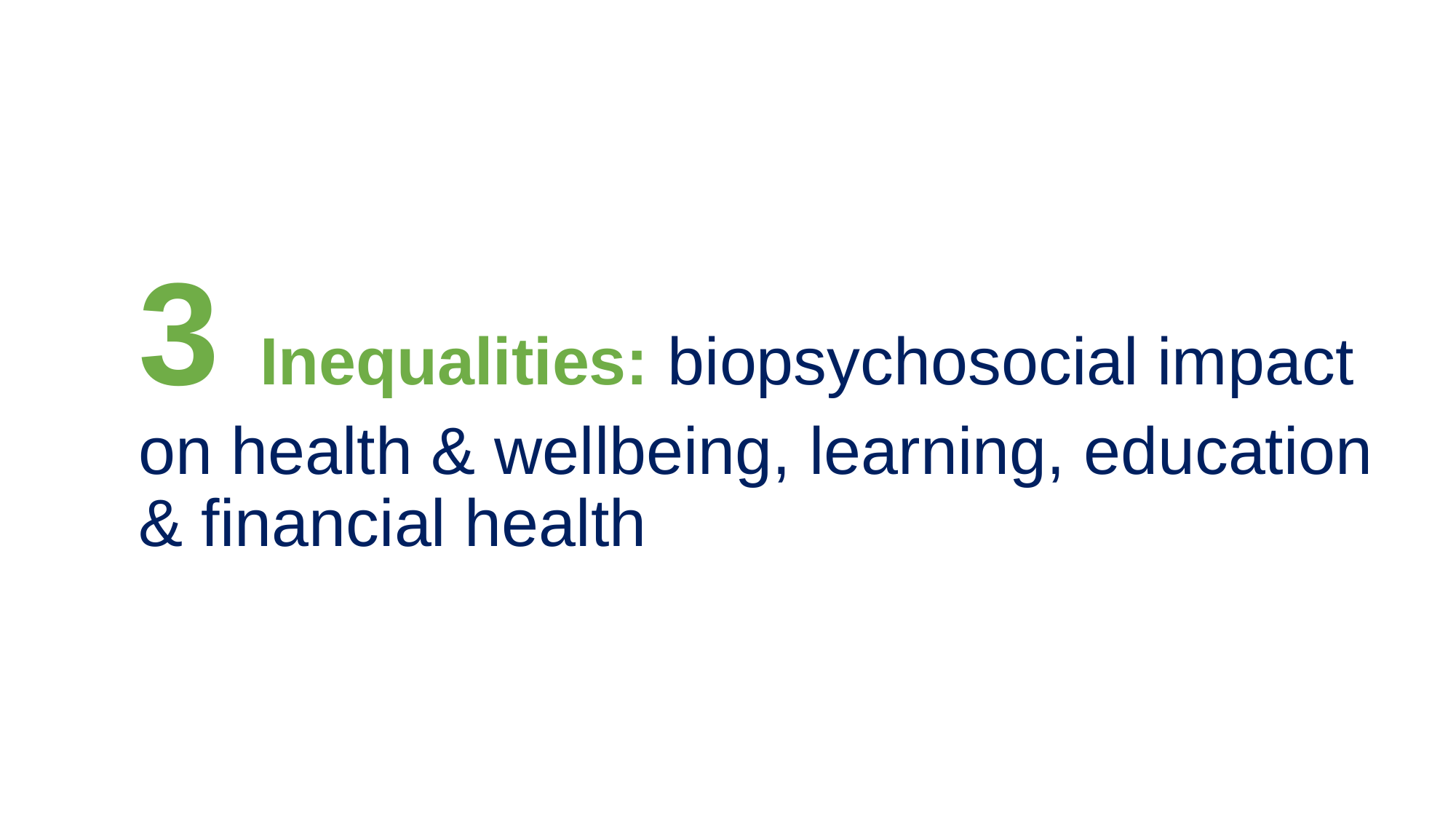

3 Inequalities: biopsychosocial impact on health & wellbeing, learning, education & financial health